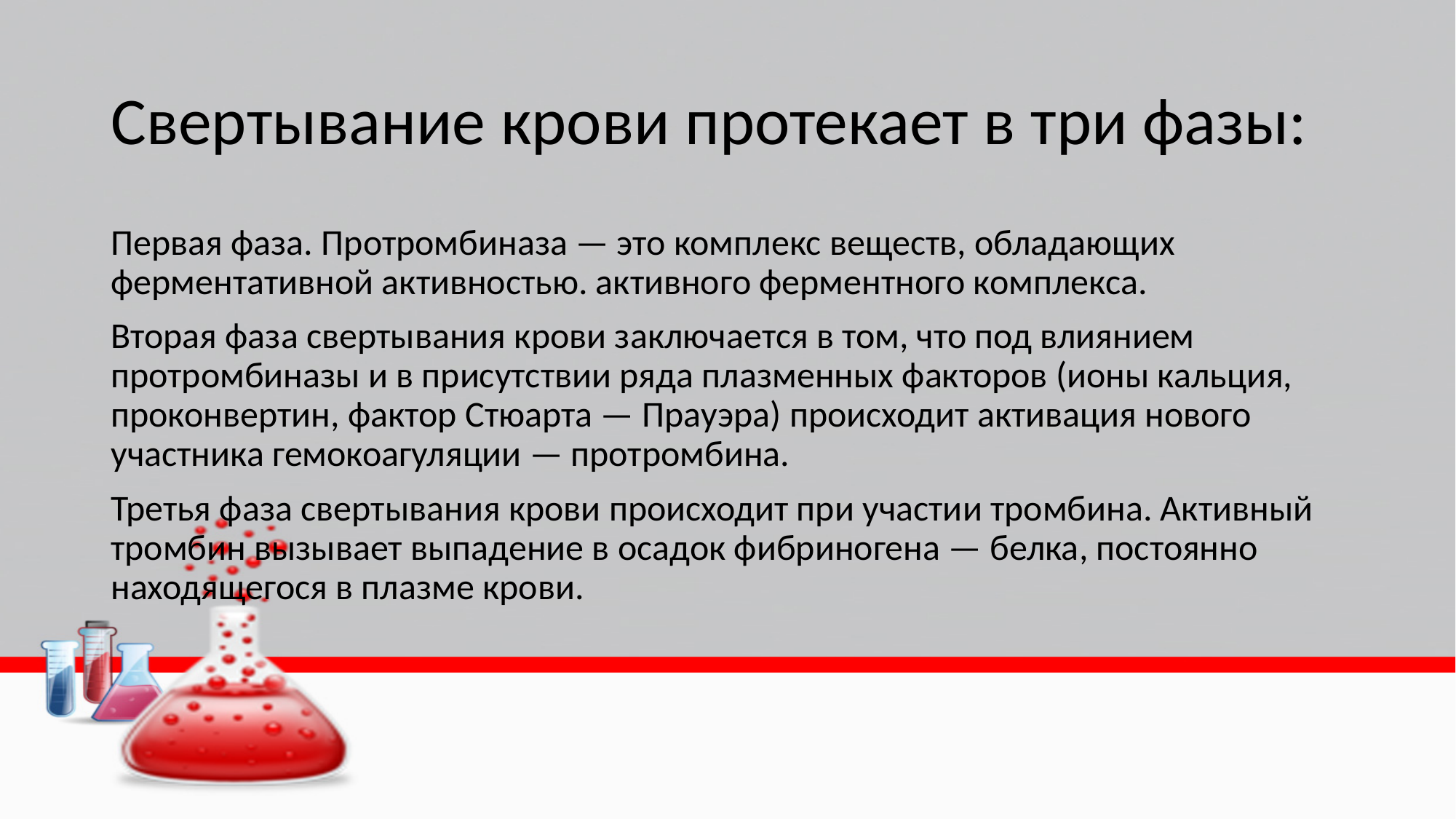

# Свертывание крови протекает в три фазы:
Первая фаза. Протромбиназа — это комплекс веществ, обладающих ферментативной активностью. активного ферментного комплекса.
Вторая фаза свертывания крови заключается в том, что под влиянием протромбиназы и в присутствии ряда плазменных факторов (ионы кальция, проконвертин, фактор Стюарта — Прауэра) происходит активация нового участника гемокоагуляции — протромбина.
Третья фаза свертывания крови происходит при участии тромбина. Активный тромбин вызывает выпадение в осадок фибриногена — белка, постоянно находящегося в плазме крови.